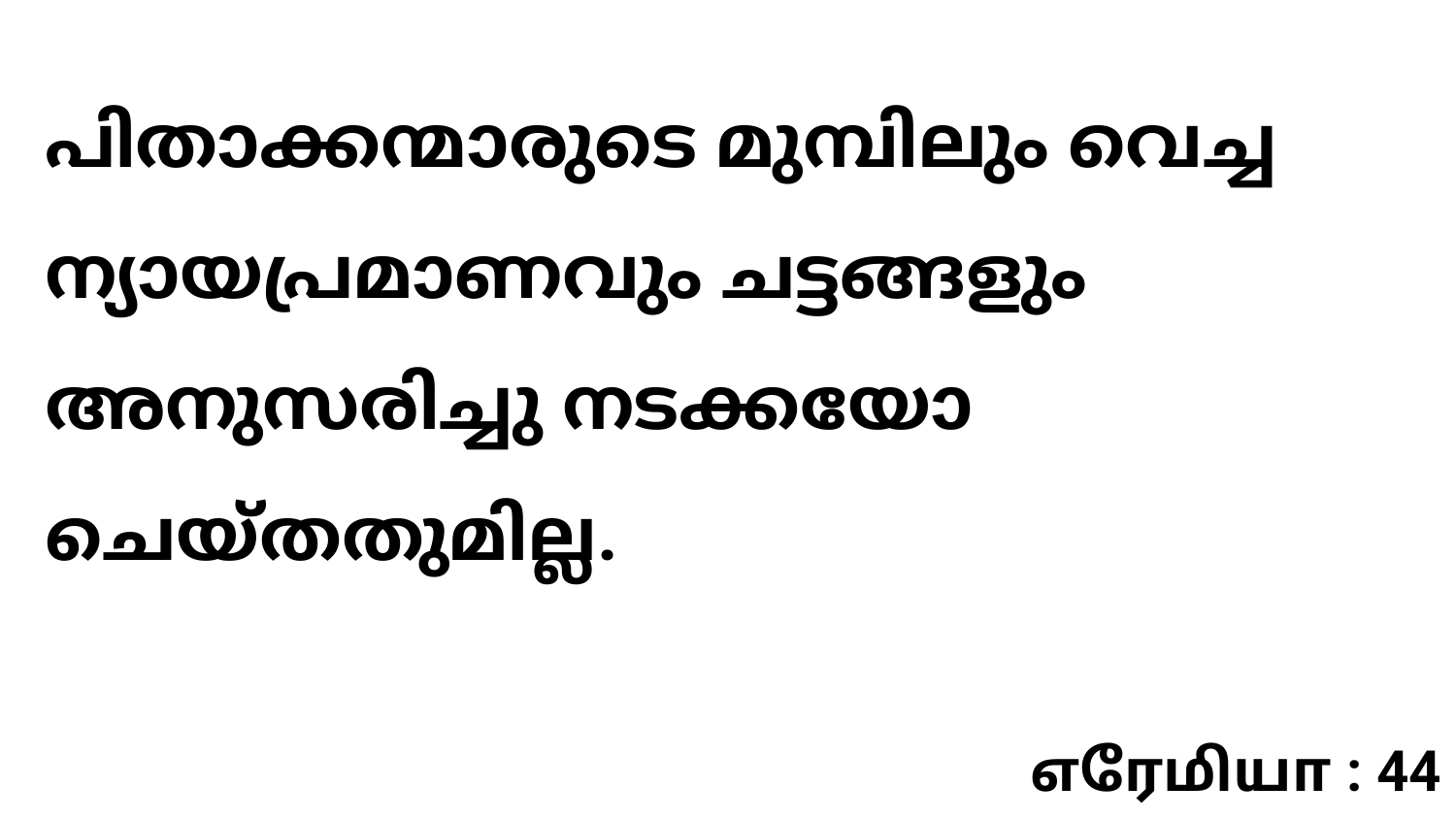

പിതാക്കന്മാരുടെ മുമ്പിലും വെച്ച ന്യായപ്രമാണവും ചട്ടങ്ങളും അനുസരിച്ചു നടക്കയോ ചെയ്തതുമില്ല.
எரேமியா : 44